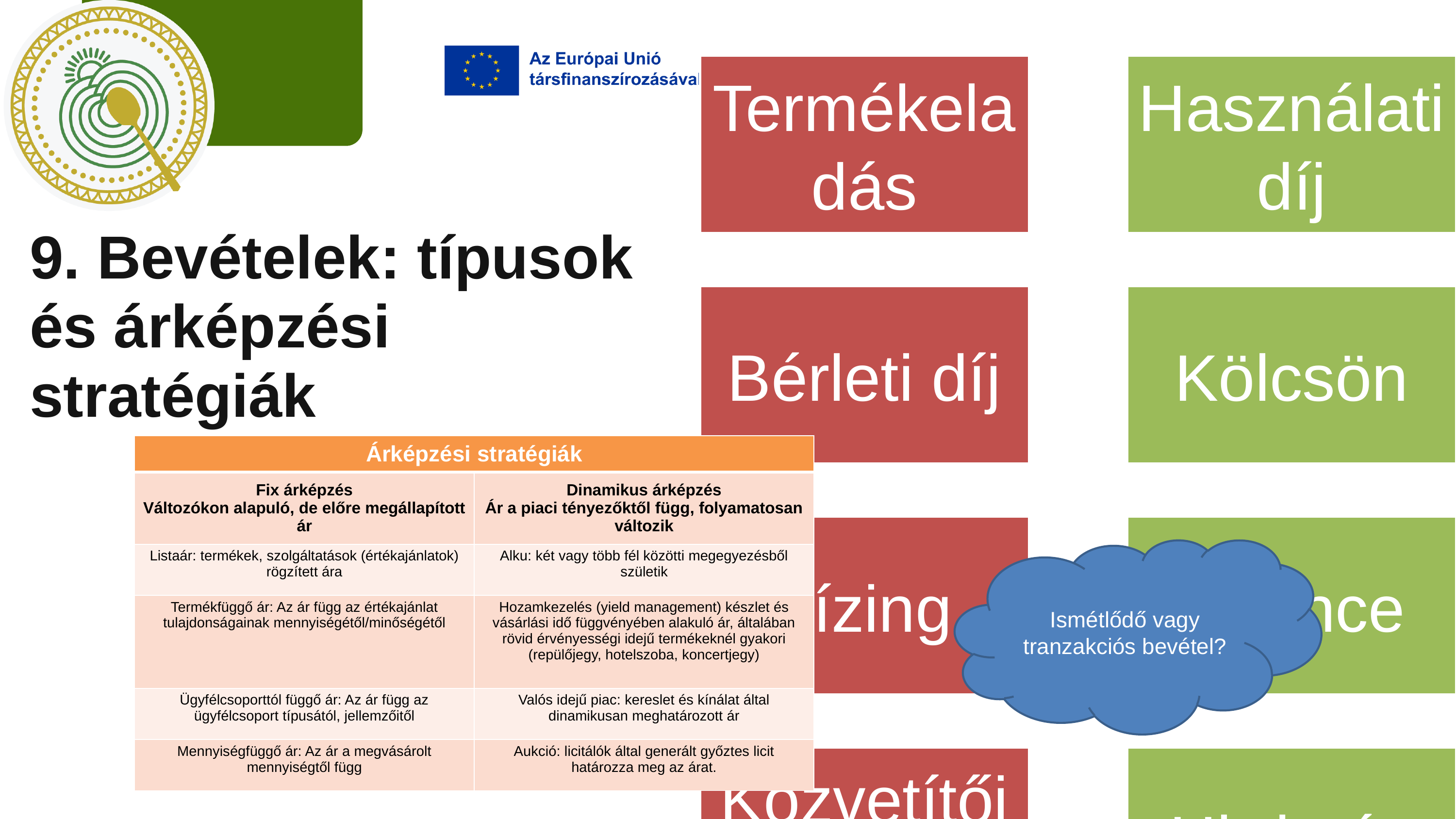

Termékeladás
Használati díj
Bérleti díj
Kölcsön
Lízing
Licence
9. Bevételek: típusok és árképzési stratégiák

| Árképzési stratégiák |  |
| --- | --- |
| Fix árképzés Változókon alapuló, de előre megállapított ár | Dinamikus árképzés Ár a piaci tényezőktől függ, folyamatosan változik |
| Listaár: termékek, szolgáltatások (értékajánlatok) rögzített ára | Alku: két vagy több fél közötti megegyezésből születik |
| Termékfüggő ár: Az ár függ az értékajánlat tulajdonságainak mennyiségétől/minőségétől | Hozamkezelés (yield management) készlet és vásárlási idő függvényében alakuló ár, általában rövid érvényességi idejű termékeknél gyakori (repülőjegy, hotelszoba, koncertjegy) |
| Ügyfélcsoporttól függő ár: Az ár függ az ügyfélcsoport típusától, jellemzőitől | Valós idejű piac: kereslet és kínálat által dinamikusan meghatározott ár |
| Mennyiségfüggő ár: Az ár a megvásárolt mennyiségtől függ | Aukció: licitálók által generált győztes licit határozza meg az árat. |
Ismétlődő vagy tranzakciós bevétel?